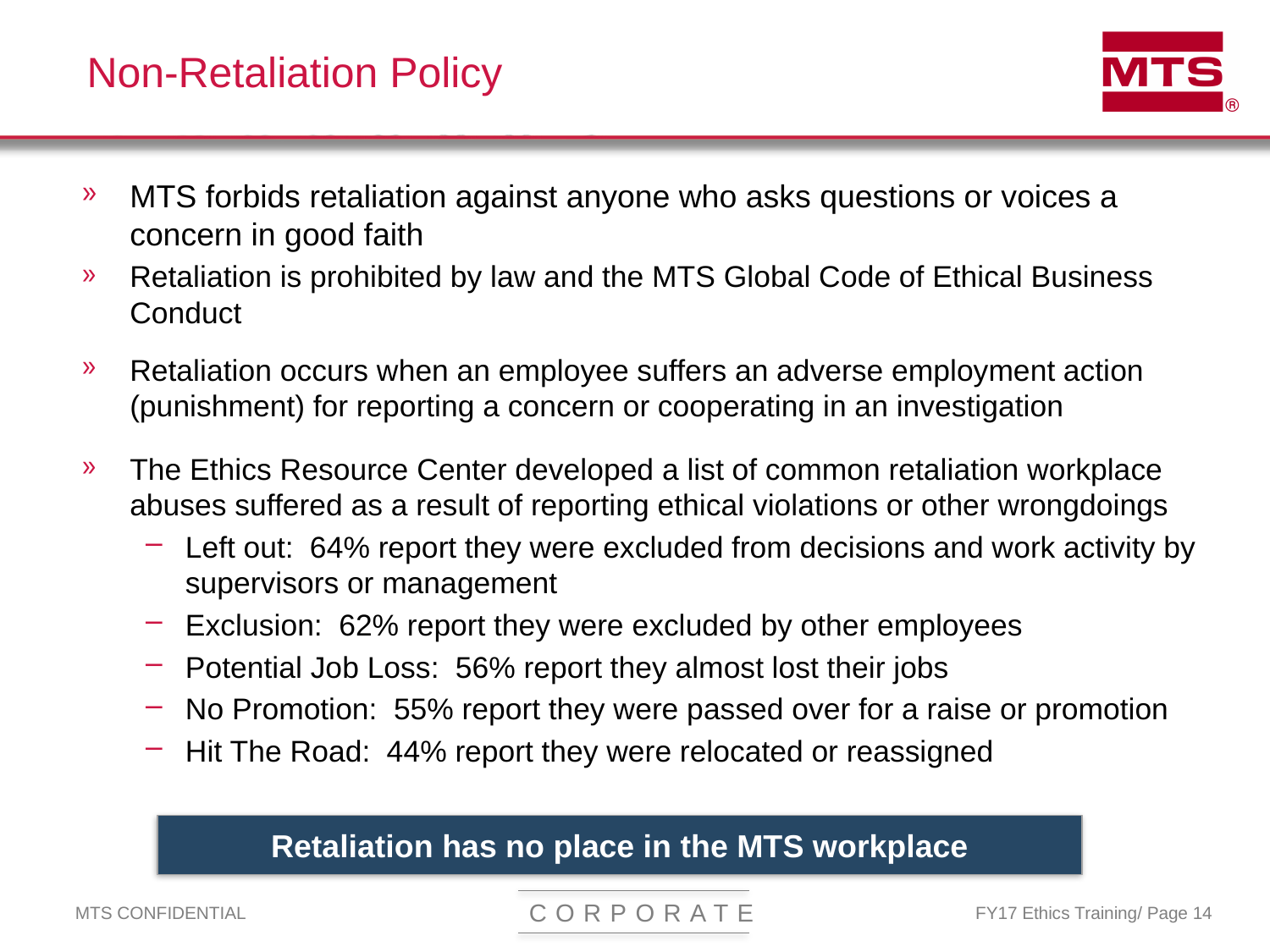

# Non-Retaliation Policy
MTS forbids retaliation against anyone who asks questions or voices a concern in good faith
Retaliation is prohibited by law and the MTS Global Code of Ethical Business Conduct
Retaliation occurs when an employee suffers an adverse employment action (punishment) for reporting a concern or cooperating in an investigation
The Ethics Resource Center developed a list of common retaliation workplace abuses suffered as a result of reporting ethical violations or other wrongdoings
Left out:  64% report they were excluded from decisions and work activity by supervisors or management
Exclusion:  62% report they were excluded by other employees
Potential Job Loss:  56% report they almost lost their jobs
No Promotion:  55% report they were passed over for a raise or promotion
Hit The Road:  44% report they were relocated or reassigned

Retaliation has no place in the MTS workplace